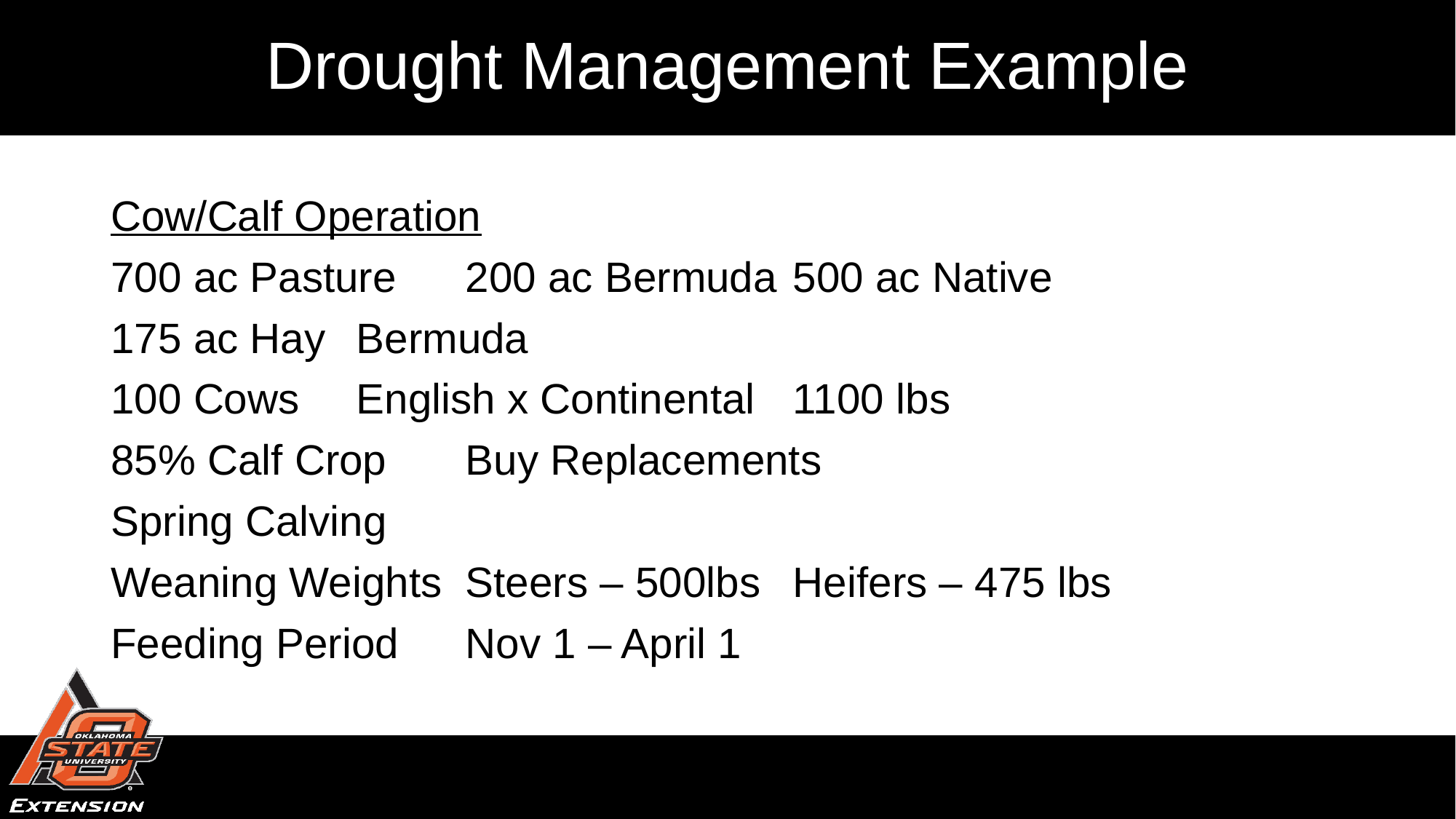

# Drought Management Example
Cow/Calf Operation
700 ac Pasture	200 ac Bermuda	500 ac Native
175 ac Hay	Bermuda
100 Cows	English x Continental	1100 lbs
85% Calf Crop	Buy Replacements
Spring Calving
Weaning Weights	Steers – 500lbs	Heifers – 475 lbs
Feeding Period	Nov 1 – April 1